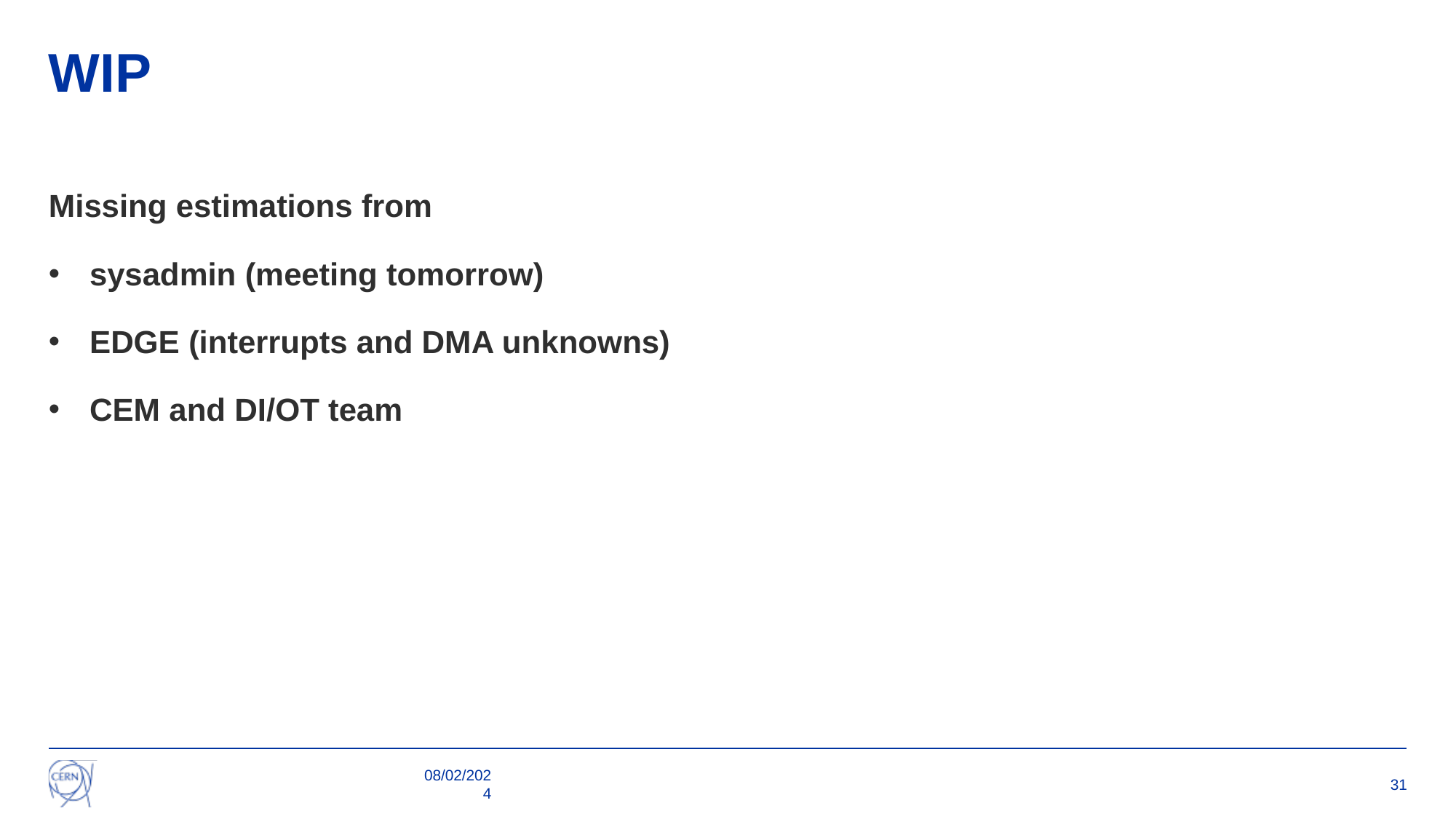

# WIP
Missing estimations from
sysadmin (meeting tomorrow)
EDGE (interrupts and DMA unknowns)
CEM and DI/OT team
08/02/2024
31